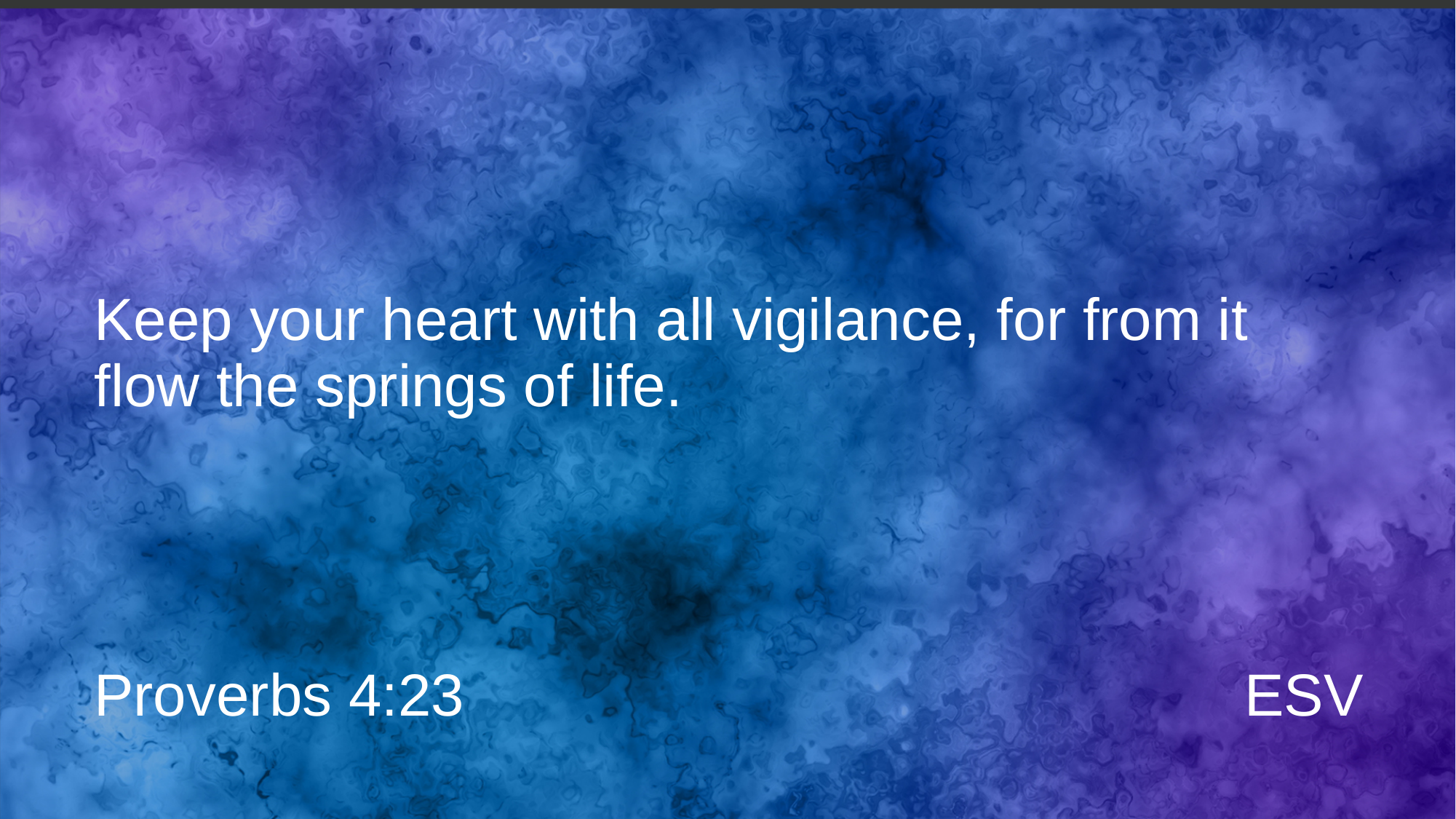

# Keep your heart with all vigilance, for from it flow the springs of life.
Proverbs 4:23
ESV